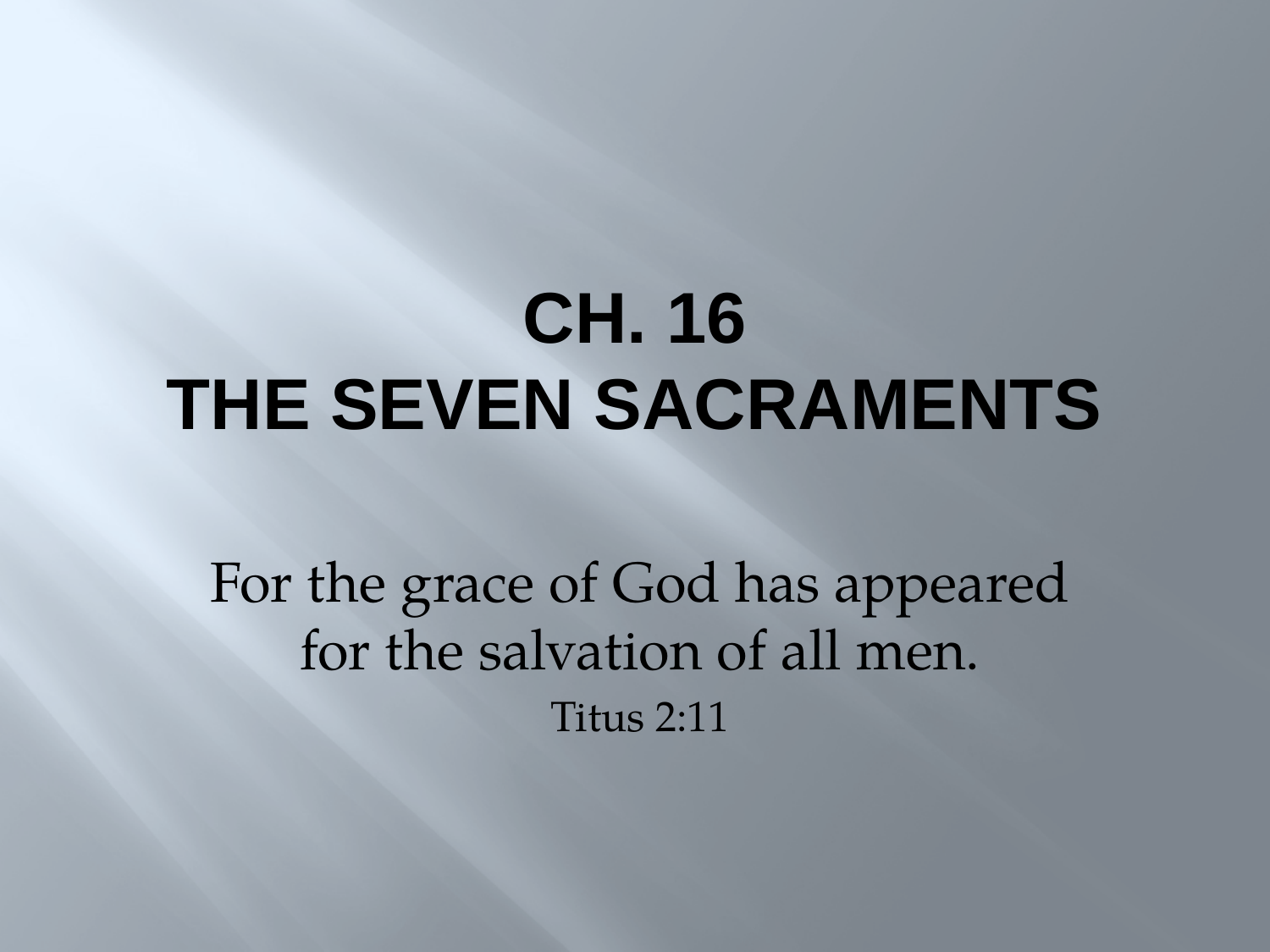

# Ch. 16 The Seven Sacraments
For the grace of God has appeared for the salvation of all men.
Titus 2:11